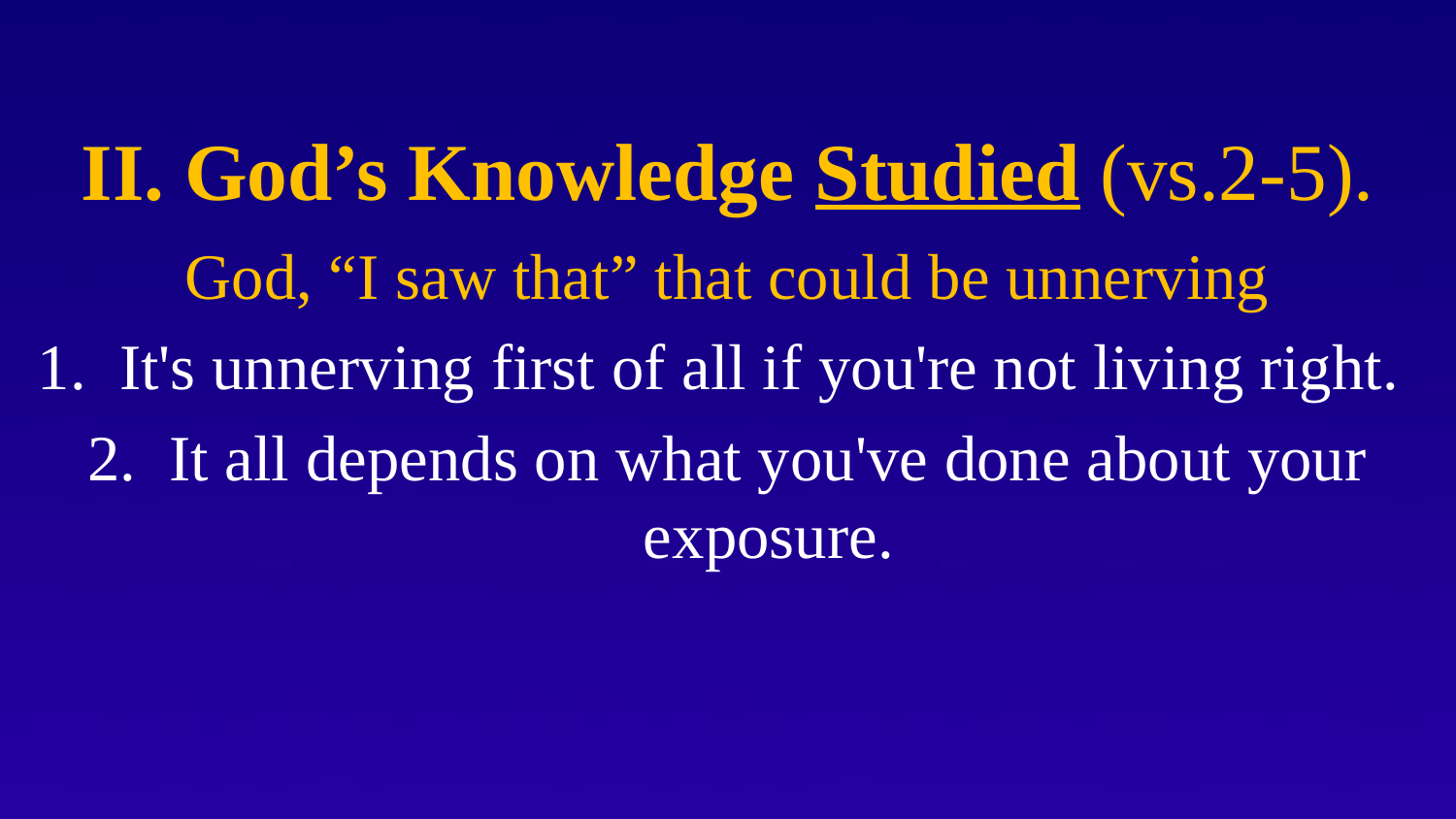

# II. God’s Knowledge Studied (vs.2-5).
God, “I saw that” that could be unnerving
It's unnerving first of all if you're not living right.
It all depends on what you've done about your exposure.